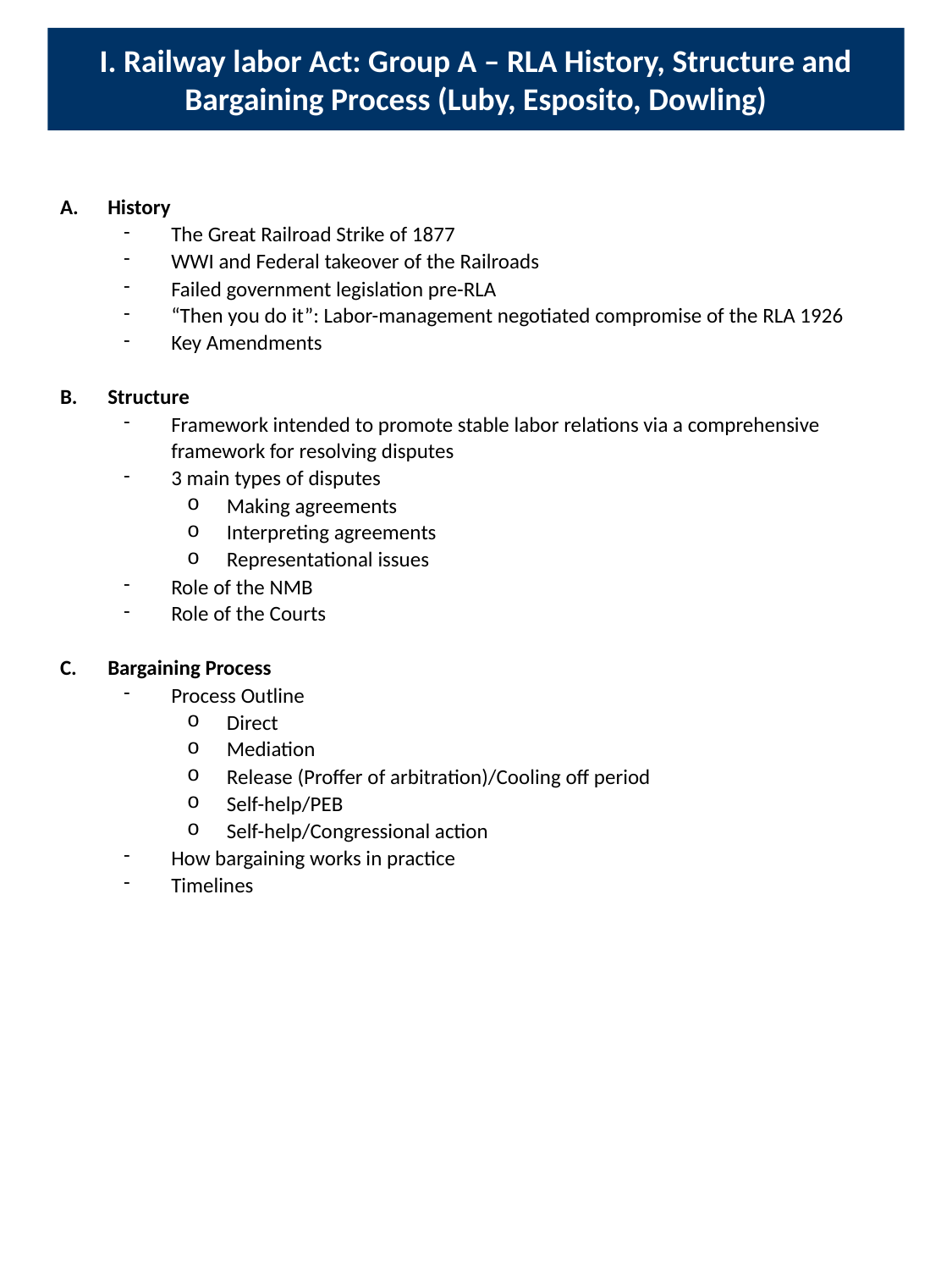

# I. Railway labor Act: Group A – RLA History, Structure and Bargaining Process (Luby, Esposito, Dowling)
History
The Great Railroad Strike of 1877
WWI and Federal takeover of the Railroads
Failed government legislation pre-RLA
“Then you do it”: Labor-management negotiated compromise of the RLA 1926
Key Amendments

Structure
Framework intended to promote stable labor relations via a comprehensive framework for resolving disputes
3 main types of disputes
Making agreements
Interpreting agreements
Representational issues
Role of the NMB
Role of the Courts

Bargaining Process
Process Outline
Direct
Mediation
Release (Proffer of arbitration)/Cooling off period
Self-help/PEB
Self-help/Congressional action
How bargaining works in practice
Timelines